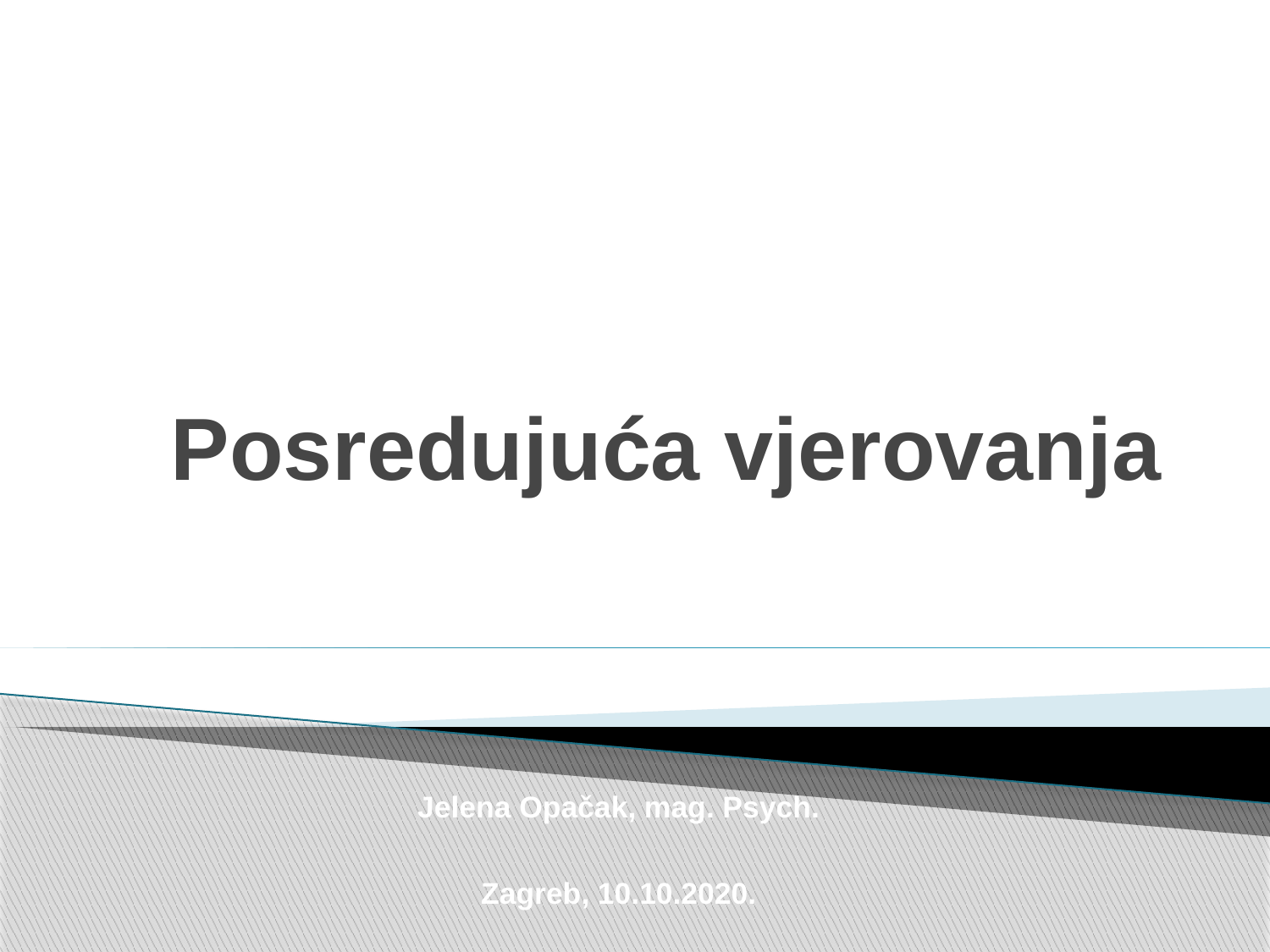

# Posredujuća vjerovanja

Jelena Opačak, mag. Psych.

Zagreb, 10.10.2020.